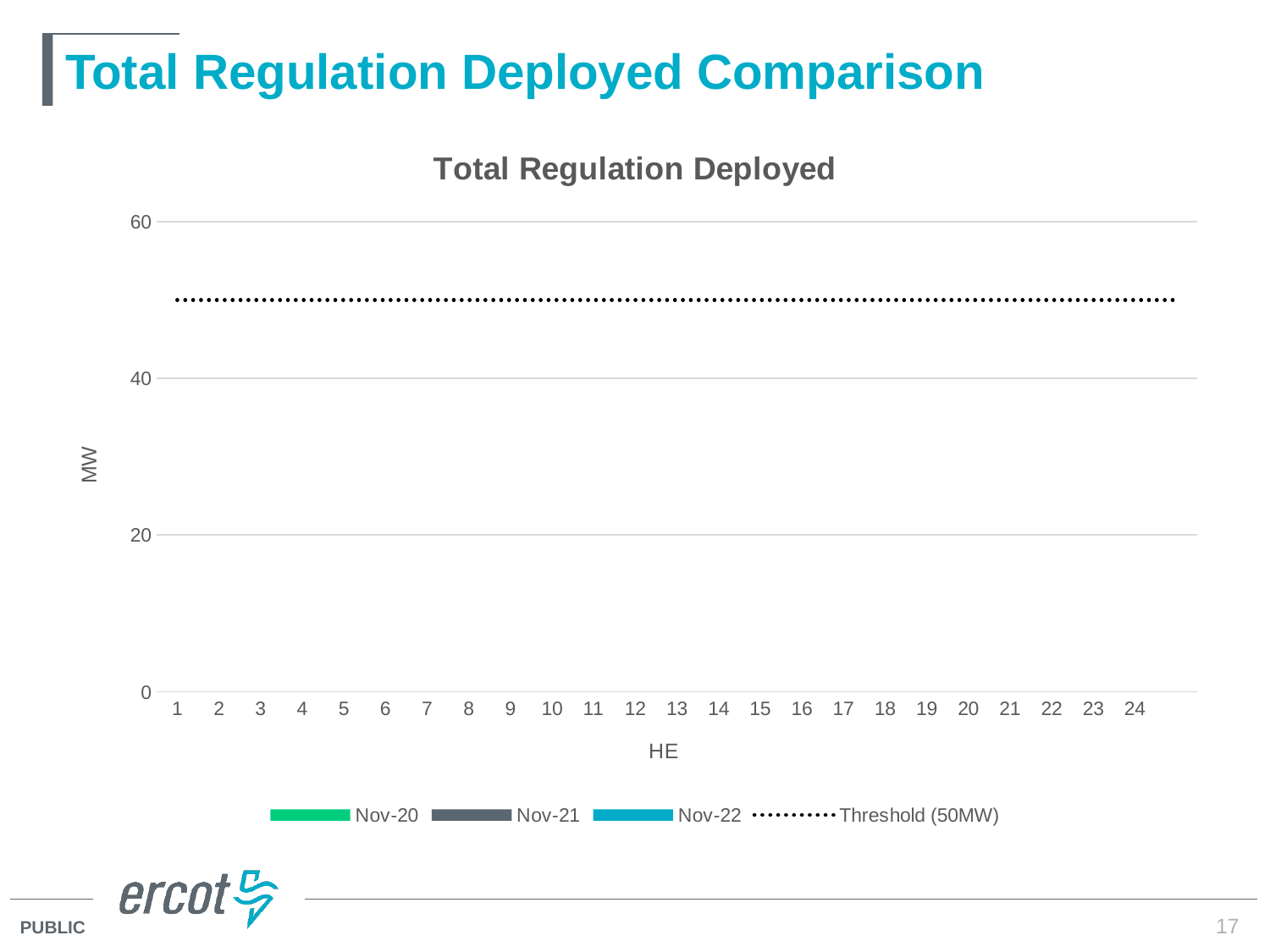

# Total Regulation Deployed Comparison

### Chart: Total Regulation Deployed

| Category | Nov-20 | Nov-21 | Nov-22 | Threshold (50MW) |
|---|---|---|---|---|
| 1 | -58.20300482383798 | -56.44782778895419 | -52.1816258331824 | 50.0 |
| 2 | -54.23123180434402 | -55.54012539486412 | -43.342354847645616 | 50.0 |
| 3 | -36.51542101791883 | -36.77315881204716 | -26.942971843874112 | 50.0 |
| 4 | -12.437711613078978 | -26.08970463086924 | -2.7380859696432913 | 50.0 |
| 5 | 5.526511153645815 | 13.298621469774949 | 20.94155913897552 | 50.0 |
| 6 | -16.92129496887768 | -3.851705633554322 | 54.96126756092699 | 50.0 |
| 7 | -8.924268578191045 | 52.06516717678751 | 71.92909919935217 | 50.0 |
| 8 | 12.874621408202447 | -5.0279668968401 | -2.8607749672961202 | 50.0 |
| 9 | -53.488200929895314 | -46.06112123398816 | -64.60130328611575 | 50.0 |
| 10 | 1.4734273013904216 | 11.476705227216359 | -36.635432098421376 | 50.0 |
| 11 | 26.35013355106964 | -8.844416047058443 | -59.175383253924274 | 50.0 |
| 12 | 28.93831962541333 | -8.941649858088406 | -70.8781661970643 | 50.0 |
| 13 | 3.8005148668485162 | -20.758250386931962 | -47.59921338167876 | 50.0 |
| 14 | -22.1391205661885 | -42.7310180162793 | -52.63149522653712 | 50.0 |
| 15 | -32.9788708940134 | -23.863185613970515 | -62.369350809230305 | 50.0 |
| 16 | -28.894730453905435 | -61.570344898618416 | -33.88695911925612 | 50.0 |
| 17 | 80.93886730913142 | 90.12505289252248 | 104.67035946398617 | 50.0 |
| 18 | 60.211135462311695 | 54.73578094406509 | 54.42114559437481 | 50.0 |
| 19 | -116.46674256159443 | -114.35934815618818 | -39.39891011443693 | 50.0 |
| 20 | -92.31448835351796 | -89.12264500807227 | -51.13171935260558 | 50.0 |
| 21 | -81.15291353008476 | -73.99890428953836 | -40.898776138615645 | 50.0 |
| 22 | -70.84934121814929 | -57.46213911571064 | -75.83342849004147 | 50.0 |
| 23 | -60.16889736184623 | -70.13748190641321 | -70.12333319112702 | 50.0 |
| 24 | -69.56407021405984 | -66.10310300121654 | -70.78178808108188 | 50.0 |
17